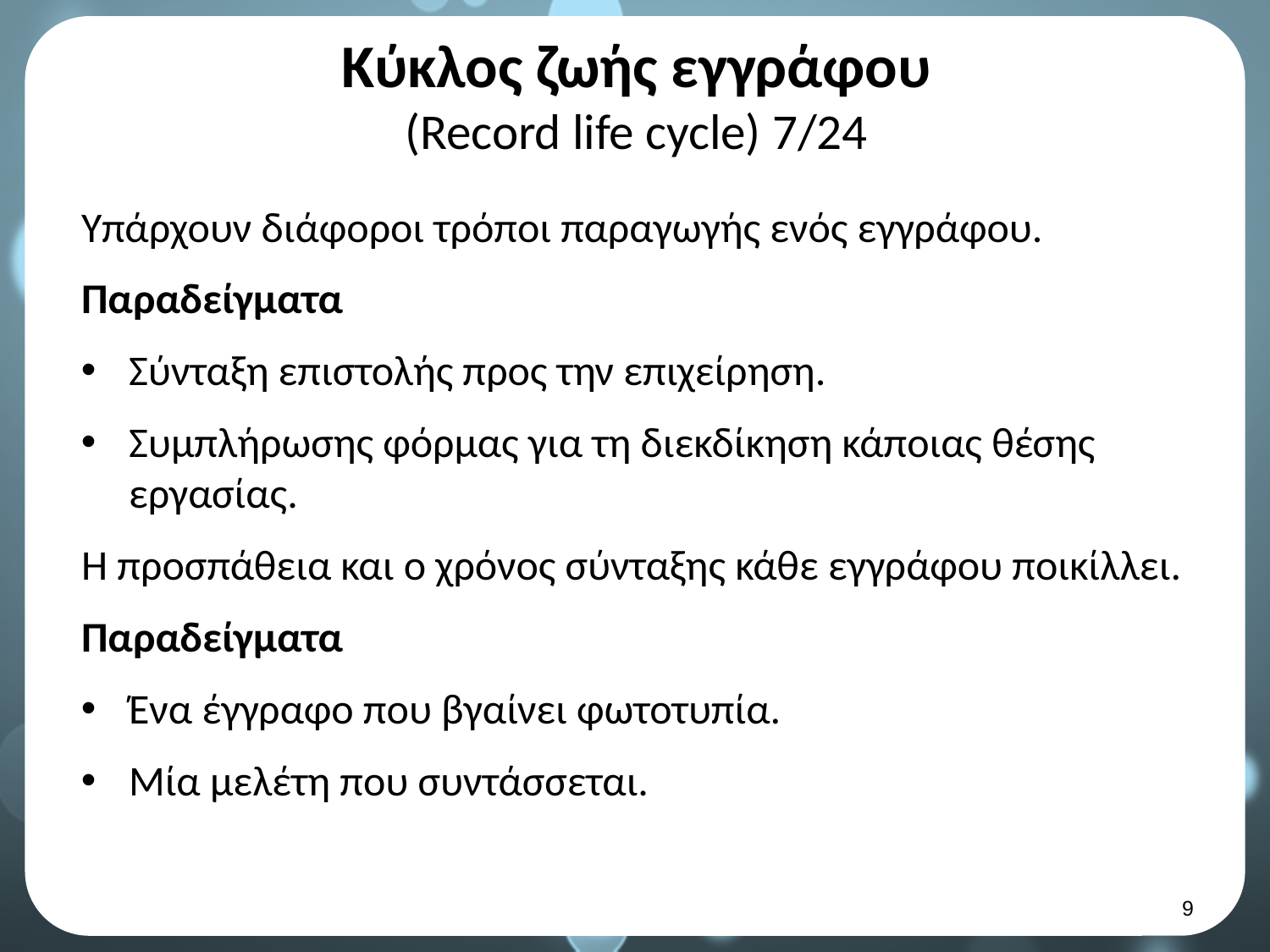

# Κύκλος ζωής εγγράφου (Record life cycle) 7/24
Υπάρχουν διάφοροι τρόποι παραγωγής ενός εγγράφου.
Παραδείγματα
Σύνταξη επιστολής προς την επιχείρηση.
Συμπλήρωσης φόρμας για τη διεκδίκηση κάποιας θέσης εργασίας.
Η προσπάθεια και ο χρόνος σύνταξης κάθε εγγράφου ποικίλλει.
Παραδείγματα
Ένα έγγραφο που βγαίνει φωτοτυπία.
Μία μελέτη που συντάσσεται.
9